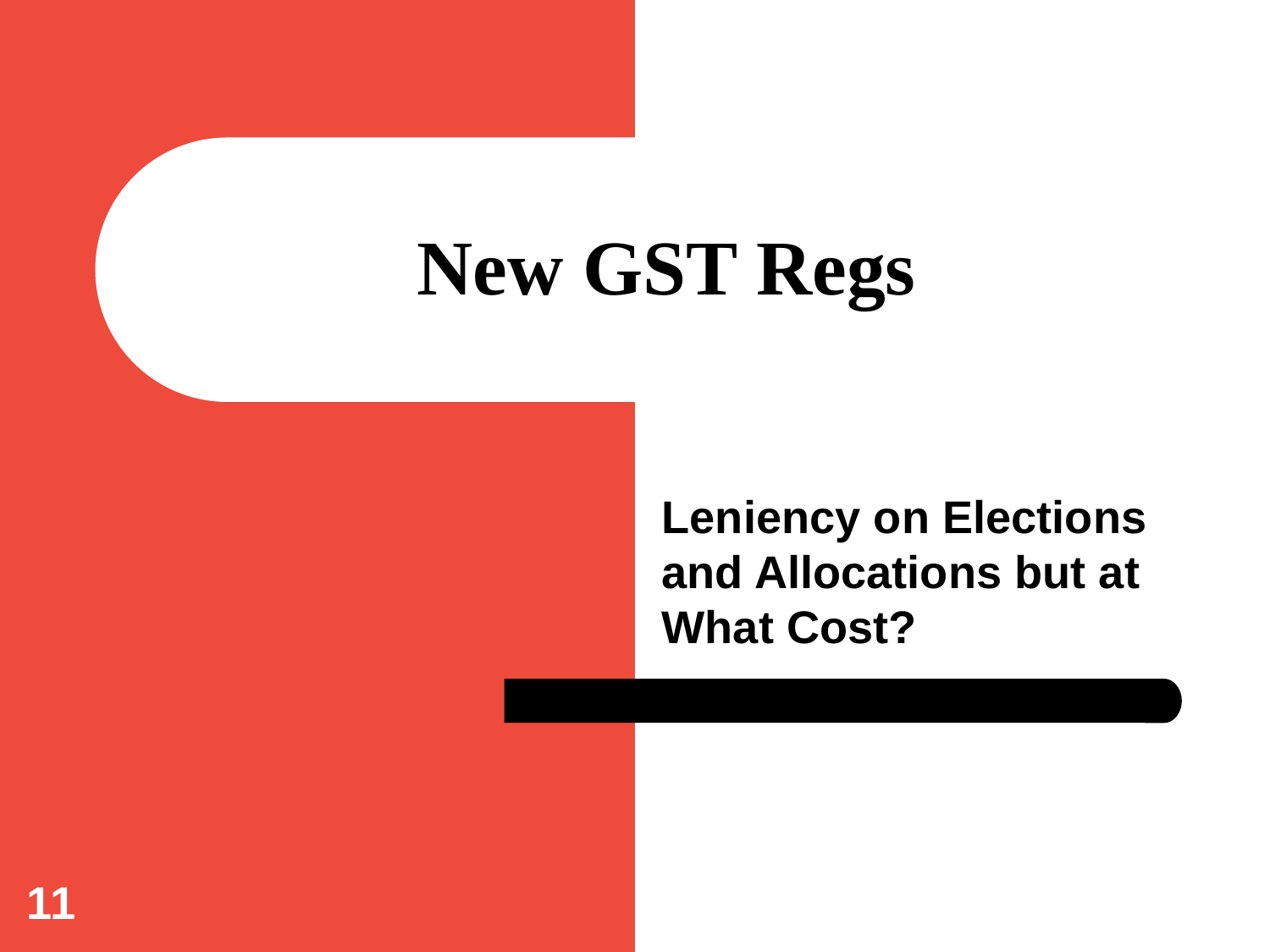

# New GST Regs
Leniency on Elections and Allocations but at What Cost?
11